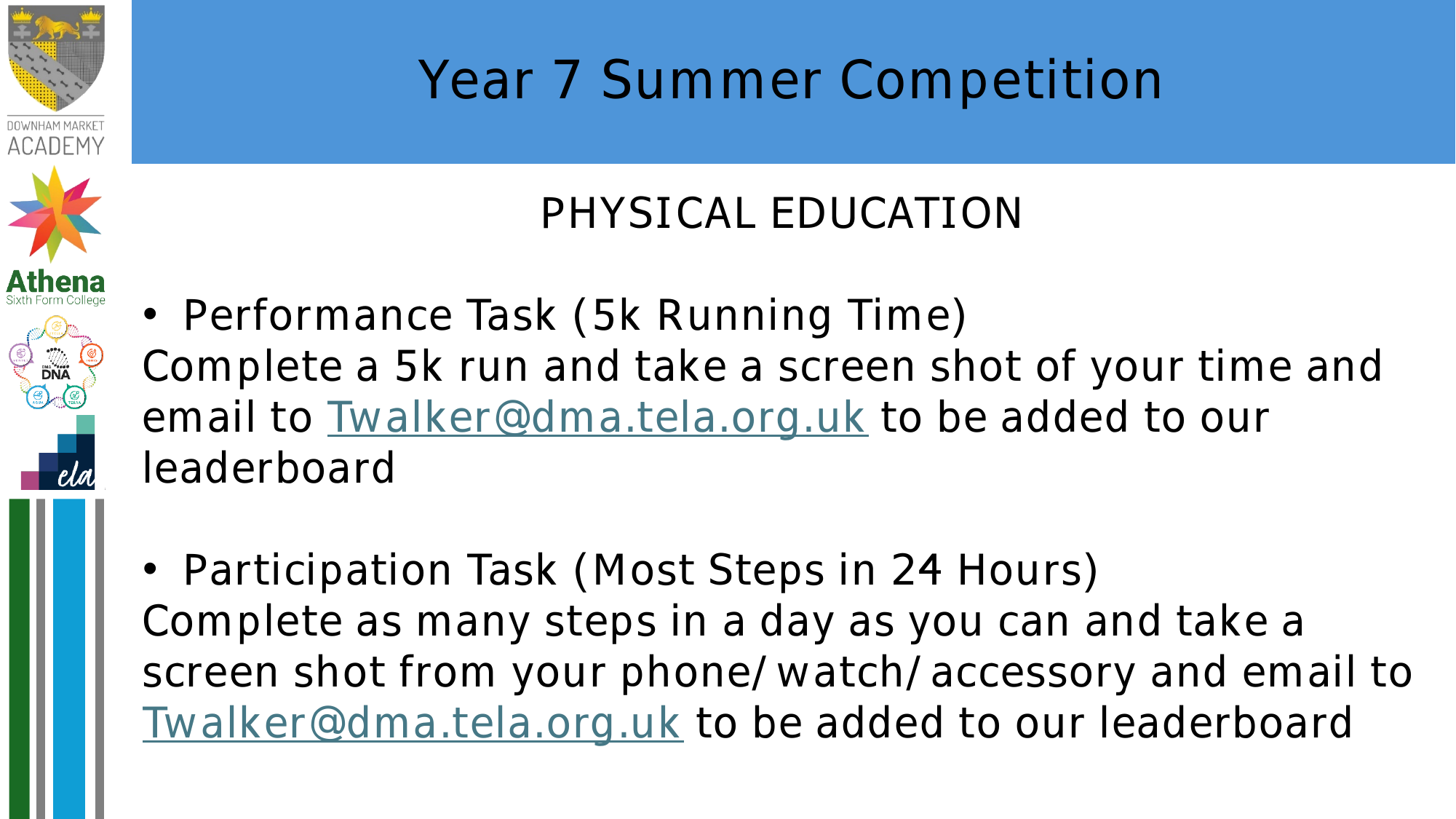

# Year 7 Summer Competition

PHYSICAL EDUCATION

Performance Task (5k Running Time)
Complete a 5k run and take a screen shot of your time and email to Twalker@dma.tela.org.uk to be added to our leaderboard

Participation Task (Most Steps in 24 Hours)
Complete as many steps in a day as you can and take a screen shot from your phone/watch/accessory and email to Twalker@dma.tela.org.uk to be added to our leaderboard